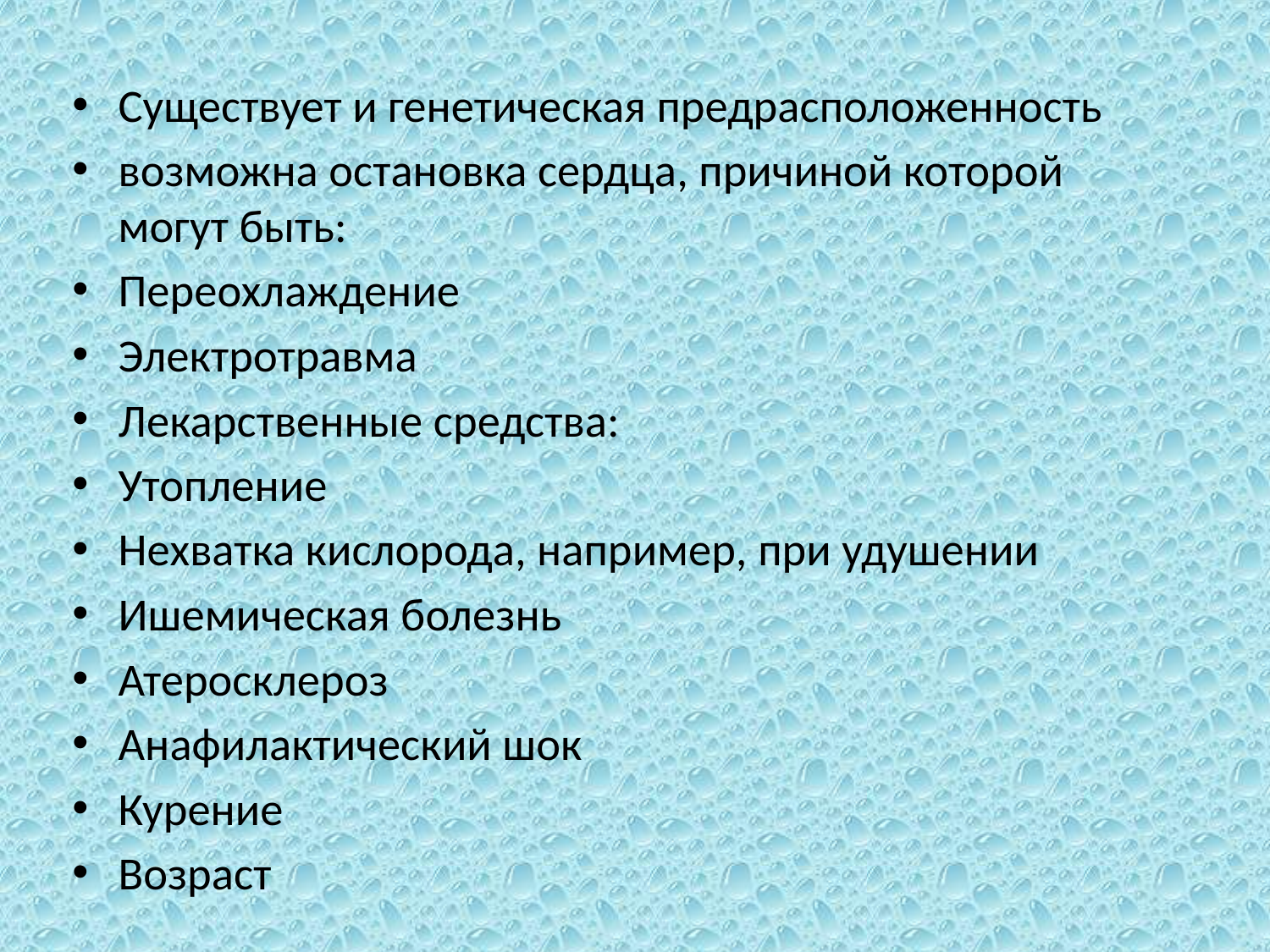

Существует и генетическая предрасположенность
возможна остановка сердца, причиной которой могут быть:
Переохлаждение
Электротравма
Лекарственные средства:
Утопление
Нехватка кислорода, например, при удушении
Ишемическая болезнь
Атеросклероз
Анафилактический шок
Курение
Возраст